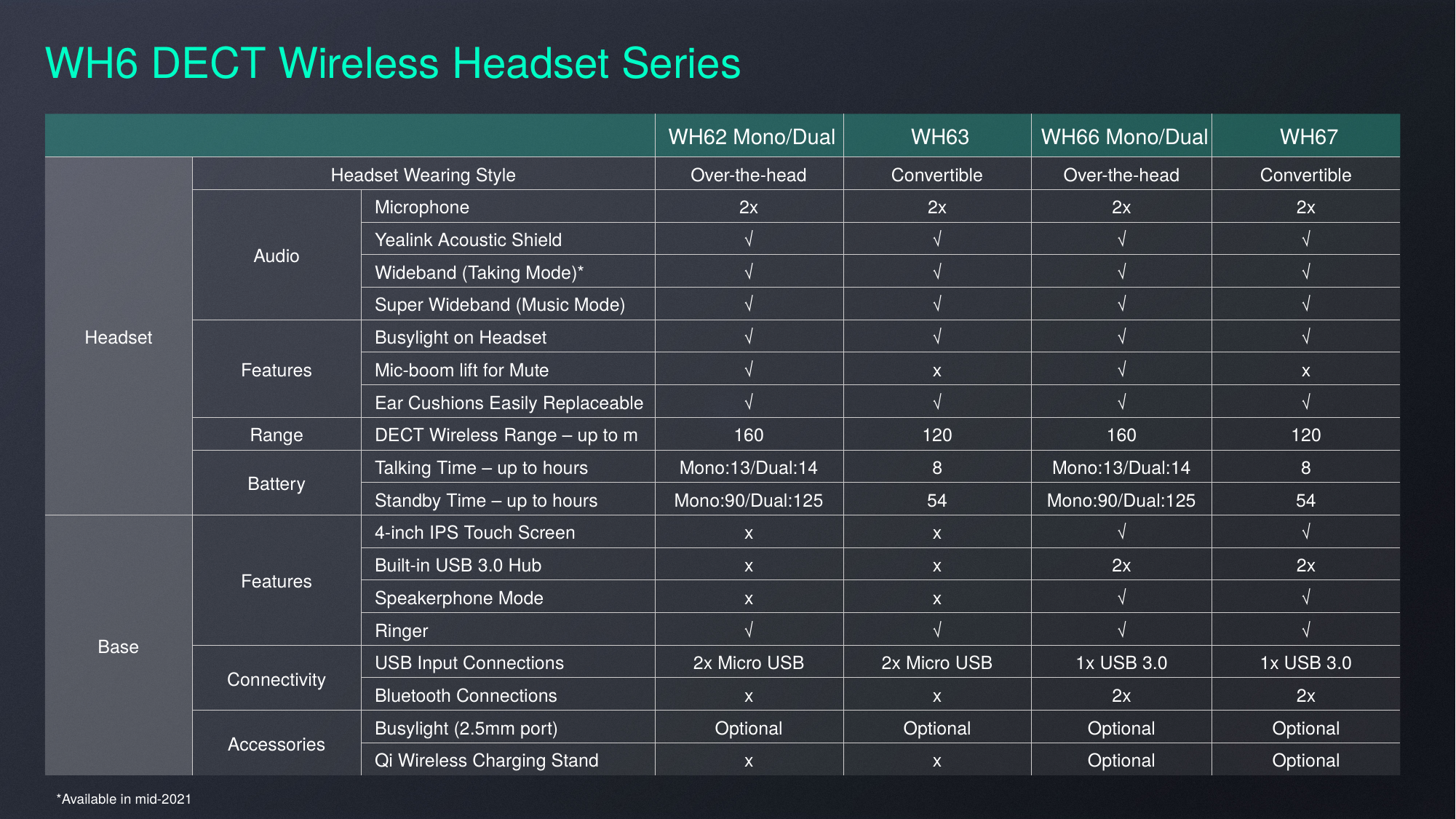

WH6 DECT Wireless Headset Series
|  |  |  | WH62 Mono/Dual | WH63 | WH66 Mono/Dual | WH67 |
| --- | --- | --- | --- | --- | --- | --- |
| Headset | Headset Wearing Style |  | Over-the-head | Convertible | Over-the-head | Convertible |
|  | Audio | Microphone | 2x | 2x | 2x | 2x |
|  |  | Yealink Acoustic Shield | √ | √ | √ | √ |
|  |  | Wideband (Taking Mode)\* | √ | √ | √ | √ |
|  |  | Super Wideband (Music Mode) | √ | √ | √ | √ |
|  | Features | Busylight on Headset | √ | √ | √ | √ |
|  |  | Mic-boom lift for Mute | √ | x | √ | x |
|  |  | Ear Cushions Easily Replaceable | √ | √ | √ | √ |
|  | Range | DECT Wireless Range – up to m | 160 | 120 | 160 | 120 |
|  | Battery | Talking Time – up to hours | Mono:13/Dual:14 | 8 | Mono:13/Dual:14 | 8 |
|  |  | Standby Time – up to hours | Mono:90/Dual:125 | 54 | Mono:90/Dual:125 | 54 |
| Base | Features | 4-inch IPS Touch Screen | x | x | √ | √ |
|  |  | Built-in USB 3.0 Hub | x | x | 2x | 2x |
|  |  | Speakerphone Mode | x | x | √ | √ |
|  |  | Ringer | √ | √ | √ | √ |
|  | Connectivity | USB Input Connections | 2x Micro USB | 2x Micro USB | 1x USB 3.0 | 1x USB 3.0 |
|  |  | Bluetooth Connections | x | x | 2x | 2x |
|  | Accessories | Busylight (2.5mm port) | Optional | Optional | Optional | Optional |
|  |  | Qi Wireless Charging Stand | x | x | Optional | Optional |
*Available in mid-2021